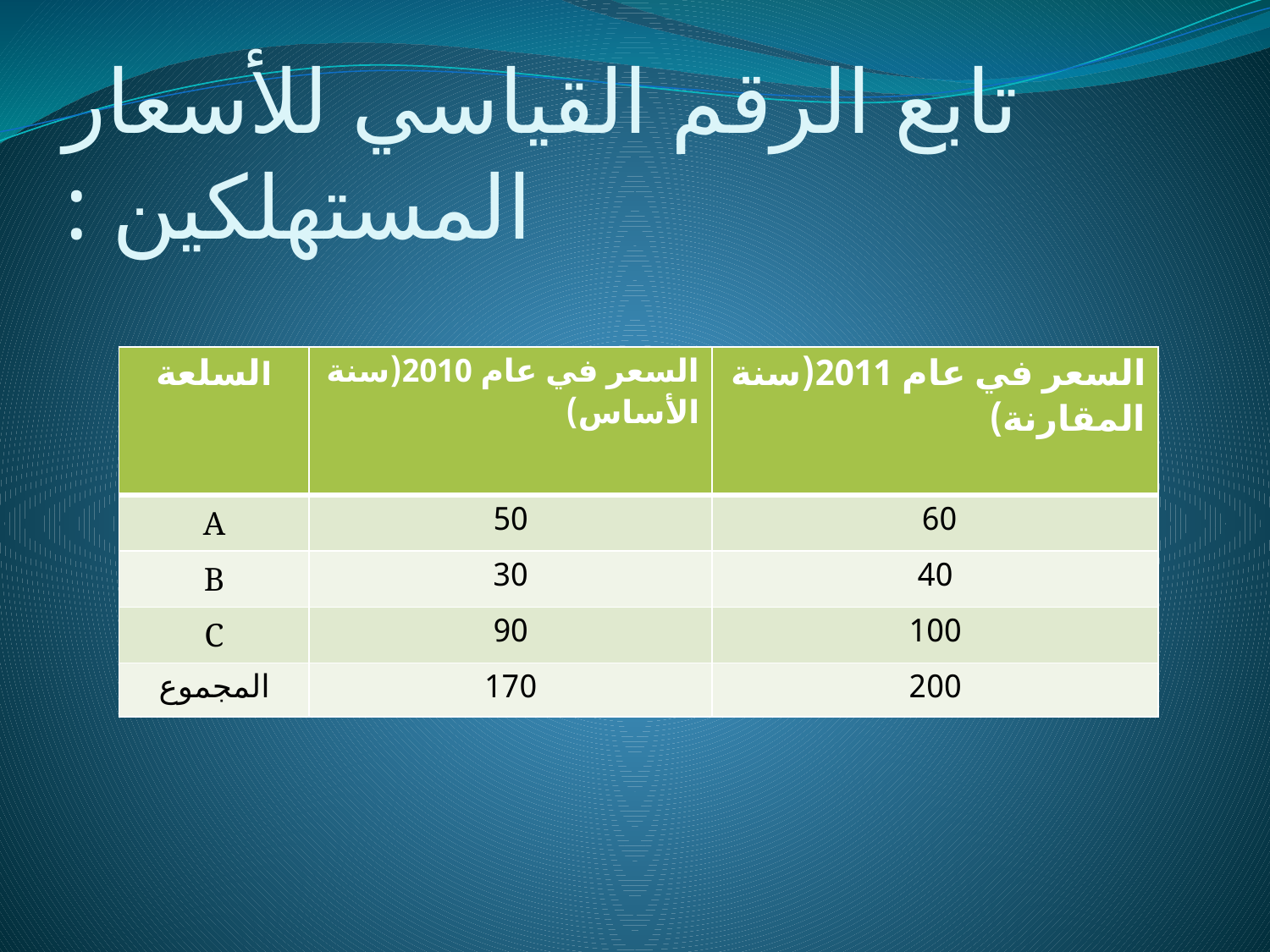

# تابع الرقم القياسي للأسعار المستهلكين :
| السلعة | السعر في عام 2010(سنة الأساس) | السعر في عام 2011(سنة المقارنة) |
| --- | --- | --- |
| A | 50 | 60 |
| B | 30 | 40 |
| C | 90 | 100 |
| المجموع | 170 | 200 |